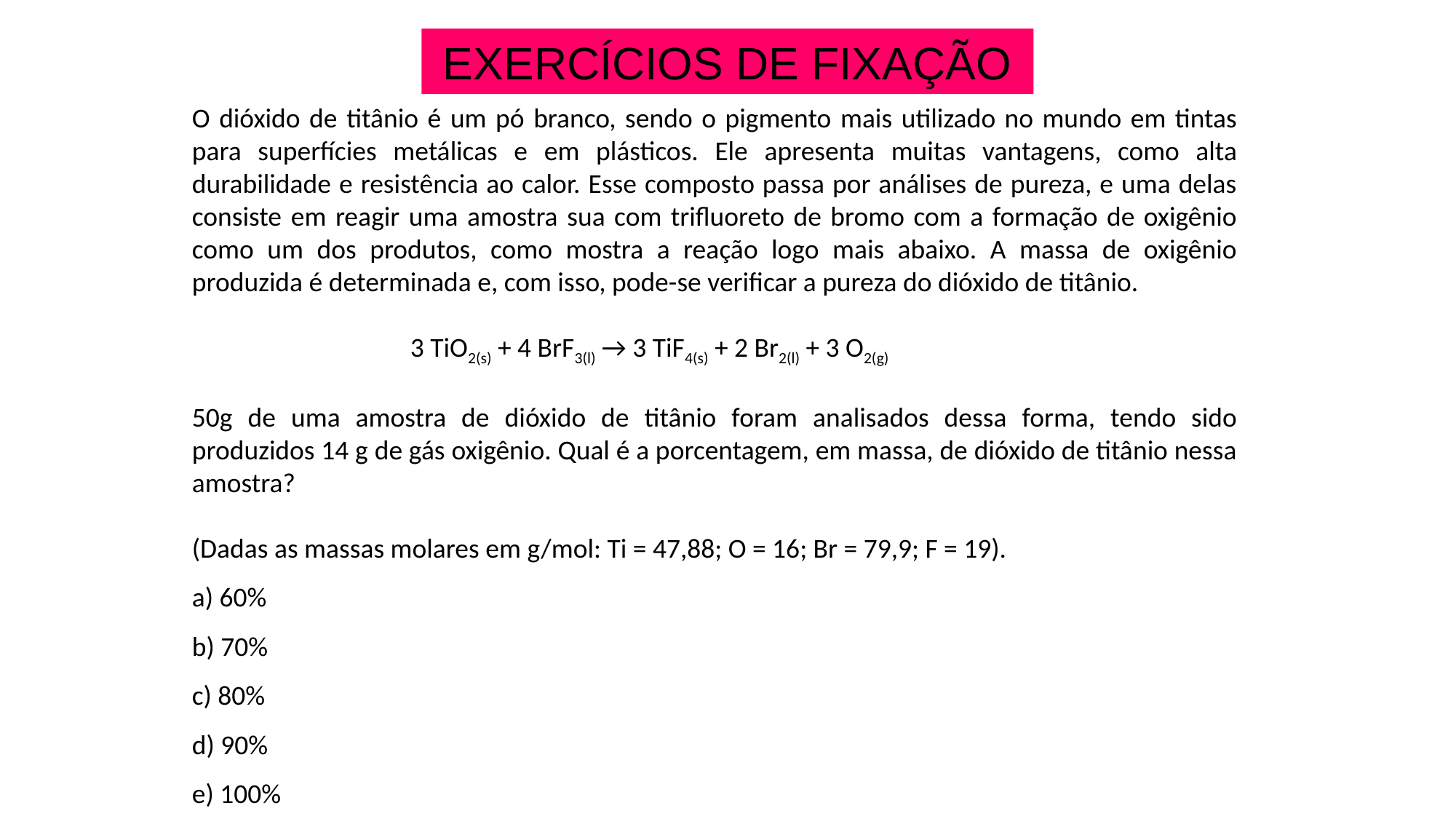

EXERCÍCIOS DE FIXAÇÃO
O dióxido de titânio é um pó branco, sendo o pigmento mais utilizado no mundo em tintas para superfícies metálicas e em plásticos. Ele apresenta muitas vantagens, como alta durabilidade e resistência ao calor. Esse composto passa por análises de pureza, e uma delas consiste em reagir uma amostra sua com trifluoreto de bromo com a formação de oxigênio como um dos produtos, como mostra a reação logo mais abaixo. A massa de oxigênio produzida é determinada e, com isso, pode-se verificar a pureza do dióxido de titânio.

		3 TiO2(s) + 4 BrF3(l) → 3 TiF4(s) + 2 Br2(l) + 3 O2(g)

50g de uma amostra de dióxido de titânio foram analisados dessa forma, tendo sido produzidos 14 g de gás oxigênio. Qual é a porcentagem, em massa, de dióxido de titânio nessa amostra?

(Dadas as massas molares em g/mol: Ti = 47,88; O = 16; Br = 79,9; F = 19).
a) 60%
b) 70%
c) 80%
d) 90%
e) 100%